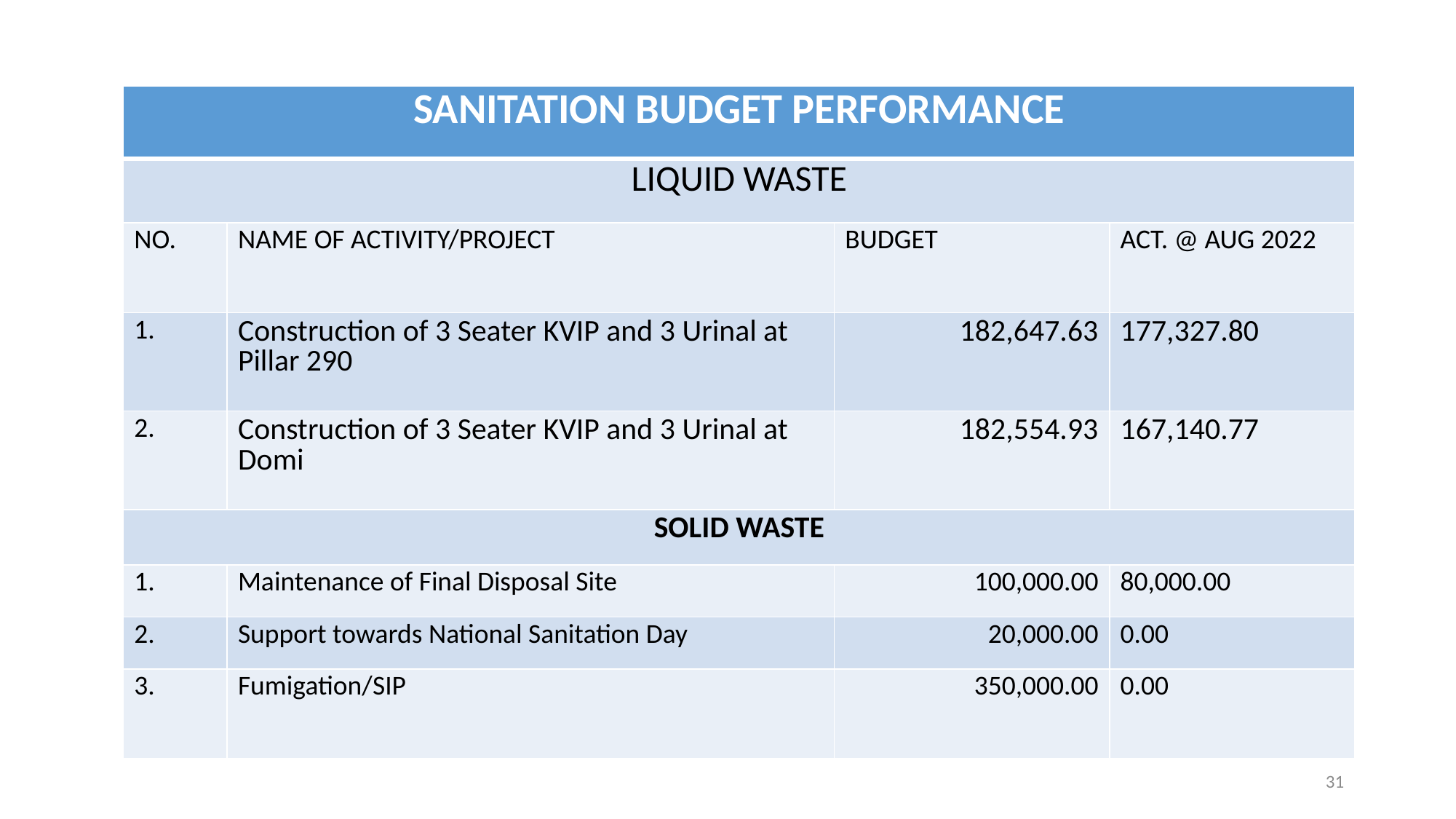

| SANITATION BUDGET PERFORMANCE |  |  |  |
| --- | --- | --- | --- |
| LIQUID WASTE |  |  |  |
| NO. | NAME OF ACTIVITY/PROJECT | BUDGET | ACT. @ AUG 2022 |
| 1. | Construction of 3 Seater KVIP and 3 Urinal at Pillar 290 | 182,647.63 | 177,327.80 |
| 2. | Construction of 3 Seater KVIP and 3 Urinal at Domi | 182,554.93 | 167,140.77 |
| SOLID WASTE |  |  |  |
| 1. | Maintenance of Final Disposal Site | 100,000.00 | 80,000.00 |
| 2. | Support towards National Sanitation Day | 20,000.00 | 0.00 |
| 3. | Fumigation/SIP | 350,000.00 | 0.00 |
31